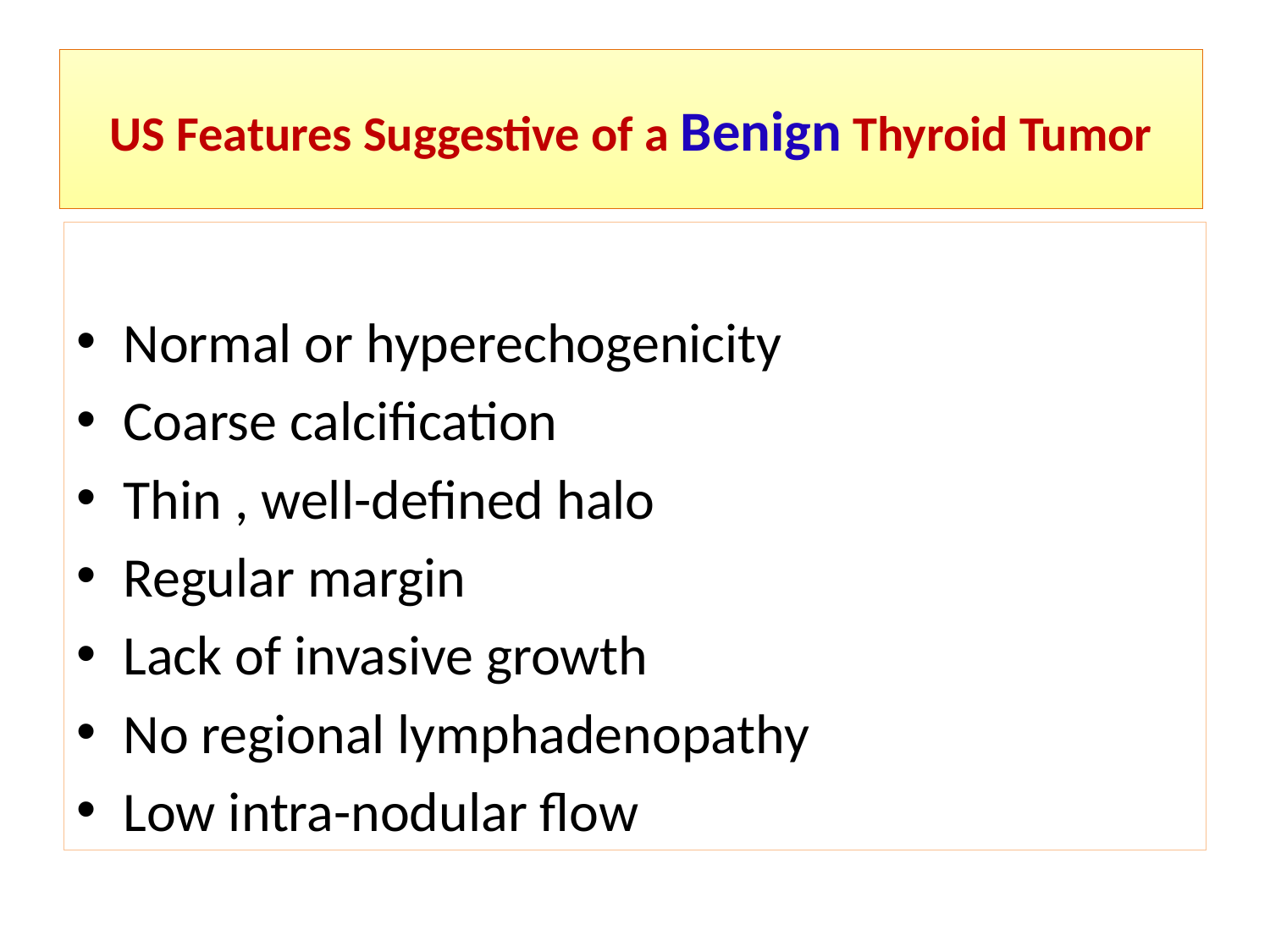

# US Features Suggestive of a Benign Thyroid Tumor

Normal or hyperechogenicity
Coarse calcification
Thin , well-defined halo
Regular margin
Lack of invasive growth
No regional lymphadenopathy
Low intra-nodular flow